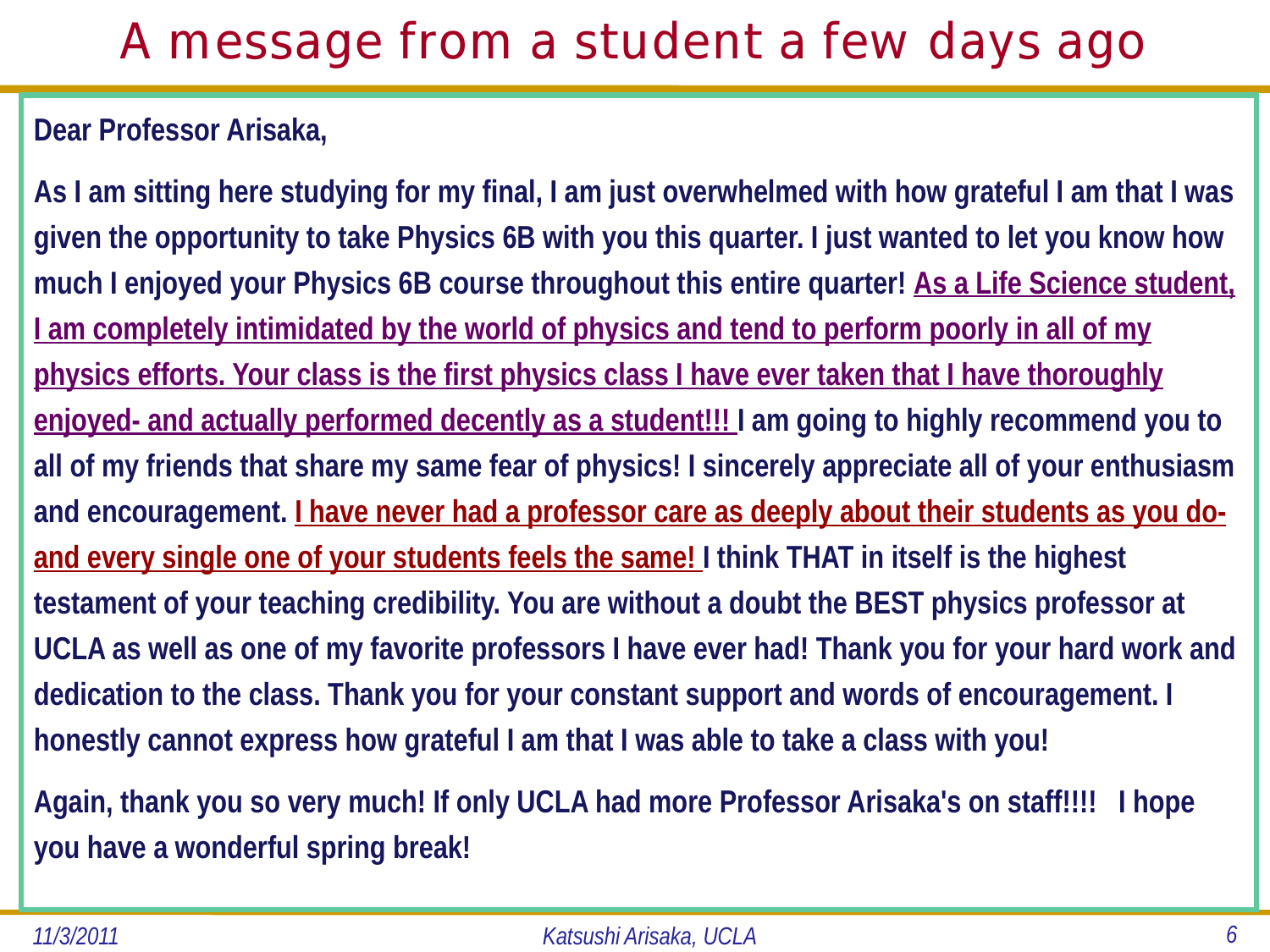

# A message from a student a few days ago
Dear Professor Arisaka,
As I am sitting here studying for my final, I am just overwhelmed with how grateful I am that I was given the opportunity to take Physics 6B with you this quarter. I just wanted to let you know how much I enjoyed your Physics 6B course throughout this entire quarter! As a Life Science student, I am completely intimidated by the world of physics and tend to perform poorly in all of my physics efforts. Your class is the first physics class I have ever taken that I have thoroughly enjoyed- and actually performed decently as a student!!! I am going to highly recommend you to all of my friends that share my same fear of physics! I sincerely appreciate all of your enthusiasm and encouragement. I have never had a professor care as deeply about their students as you do- and every single one of your students feels the same! I think THAT in itself is the highest testament of your teaching credibility. You are without a doubt the BEST physics professor at UCLA as well as one of my favorite professors I have ever had! Thank you for your hard work and dedication to the class. Thank you for your constant support and words of encouragement. I honestly cannot express how grateful I am that I was able to take a class with you!
Again, thank you so very much! If only UCLA had more Professor Arisaka's on staff!!!!   I hope you have a wonderful spring break!
6
11/3/2011
Katsushi Arisaka, UCLA